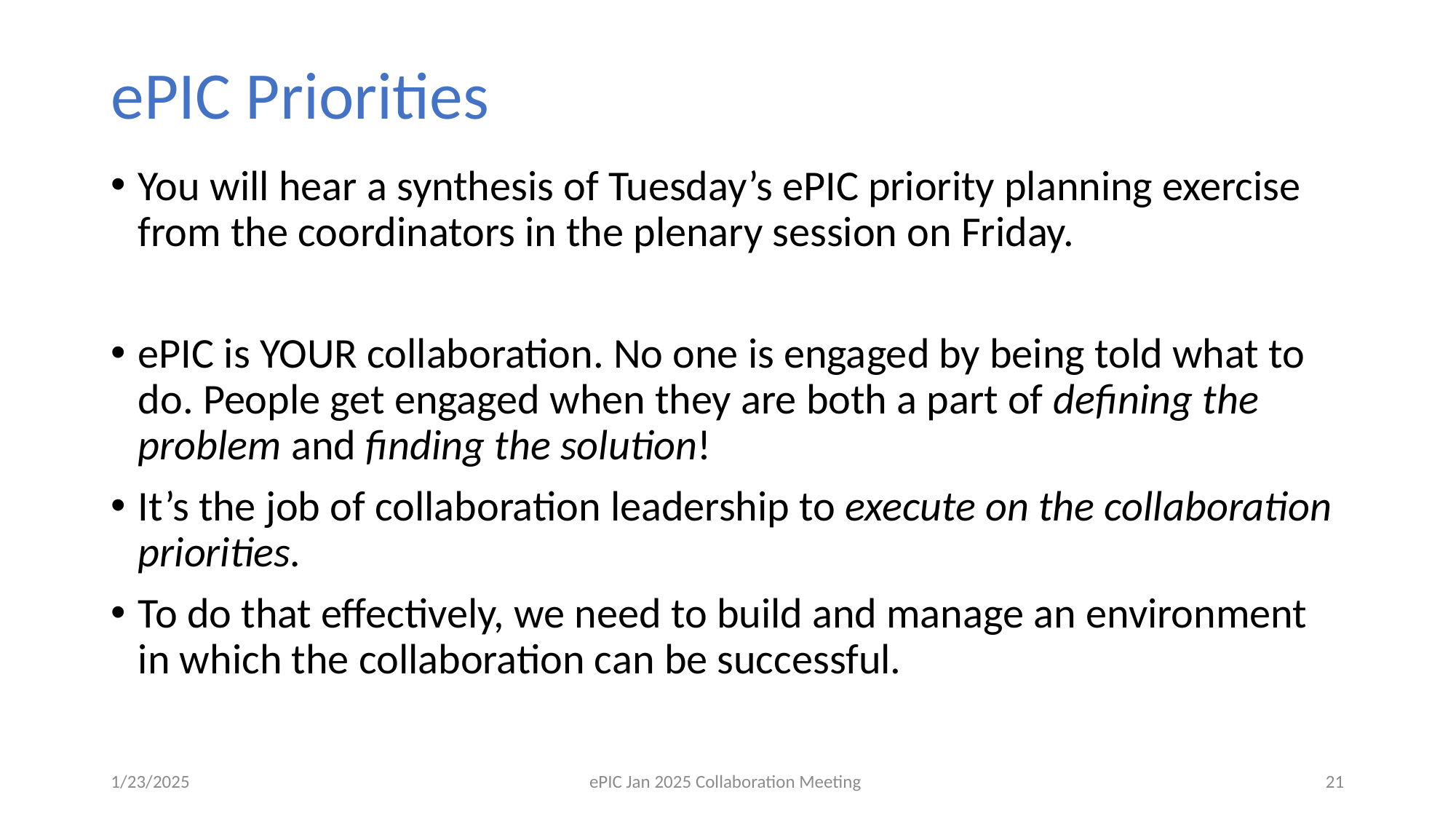

# ePIC Priorities
You will hear a synthesis of Tuesday’s ePIC priority planning exercise from the coordinators in the plenary session on Friday.

ePIC is YOUR collaboration. No one is engaged by being told what to do. People get engaged when they are both a part of defining the problem and finding the solution!
It’s the job of collaboration leadership to execute on the collaboration priorities.
To do that effectively, we need to build and manage an environment in which the collaboration can be successful.
1/23/2025
ePIC Jan 2025 Collaboration Meeting
21